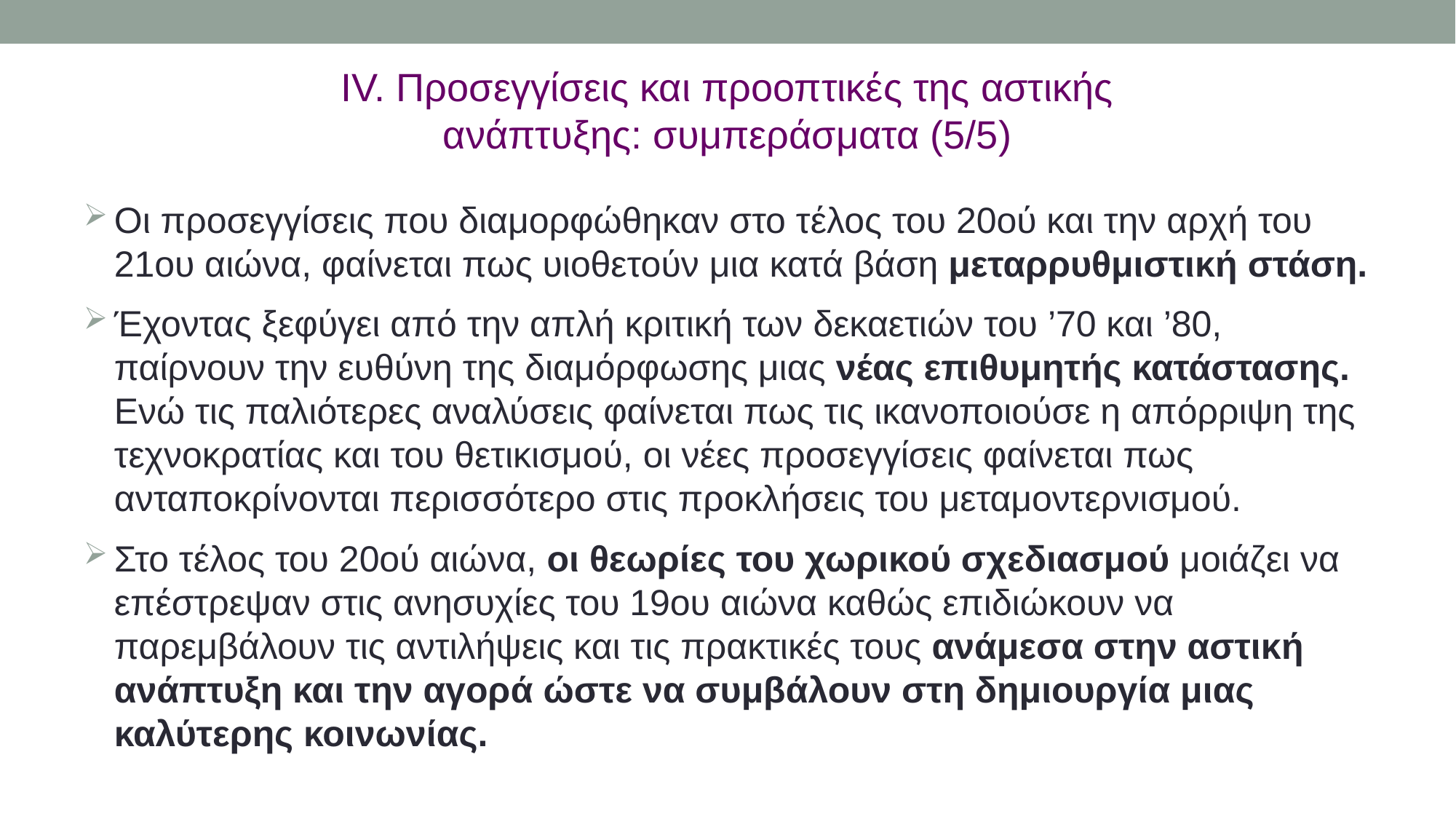

IV. Προσεγγίσεις και προοπτικές της αστικής ανάπτυξης: συμπεράσματα (5/5)
Οι προσεγγίσεις που διαμορφώθηκαν στο τέλος του 20ού και την αρχή του 21ου αιώνα, φαίνεται πως υιοθετούν μια κατά βάση μεταρρυθμιστική στάση.
Έχοντας ξεφύγει από την απλή κριτική των δεκαετιών του ’70 και ’80, παίρνουν την ευθύνη της διαμόρφωσης μιας νέας επιθυμητής κατάστασης. Ενώ τις παλιότερες αναλύσεις φαίνεται πως τις ικανοποιούσε η απόρριψη της τεχνοκρατίας και του θετικισμού, οι νέες προσεγγίσεις φαίνεται πως ανταποκρίνονται περισσότερο στις προκλήσεις του μεταμοντερνισμού.
Στο τέλος του 20ού αιώνα, οι θεωρίες του χωρικού σχεδιασμού μοιάζει να επέστρεψαν στις ανησυχίες του 19ου αιώνα καθώς επιδιώκουν να παρεμβάλουν τις αντιλήψεις και τις πρακτικές τους ανάμεσα στην αστική ανάπτυξη και την αγορά ώστε να συμβάλουν στη δημιουργία μιας καλύτερης κοινωνίας.